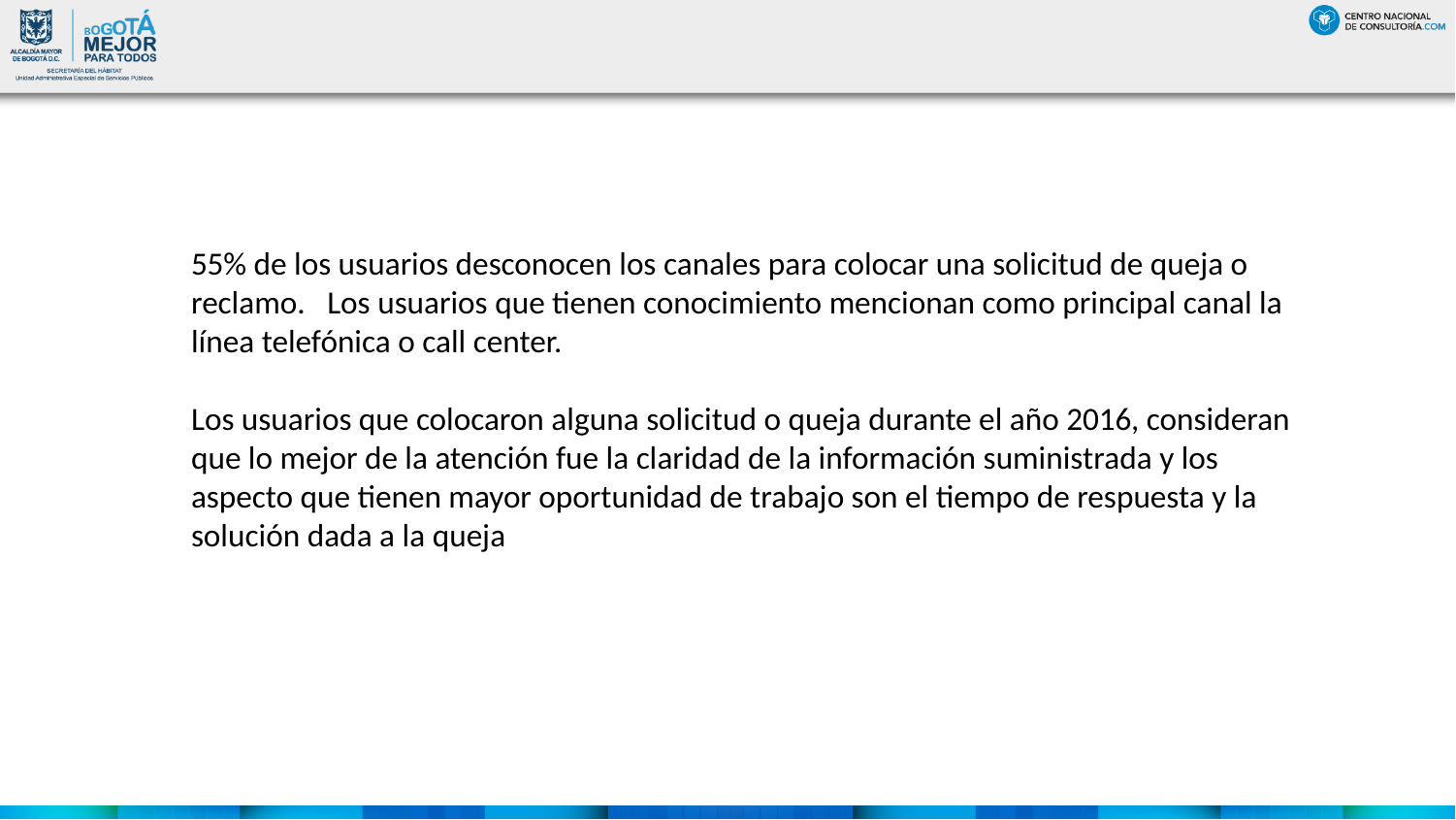

#
	55% de los usuarios desconocen los canales para colocar una solicitud de queja o reclamo.   Los usuarios que tienen conocimiento mencionan como principal canal la línea telefónica o call center.
Los usuarios que colocaron alguna solicitud o queja durante el año 2016, consideran que lo mejor de la atención fue la claridad de la información suministrada y los aspecto que tienen mayor oportunidad de trabajo son el tiempo de respuesta y la solución dada a la queja